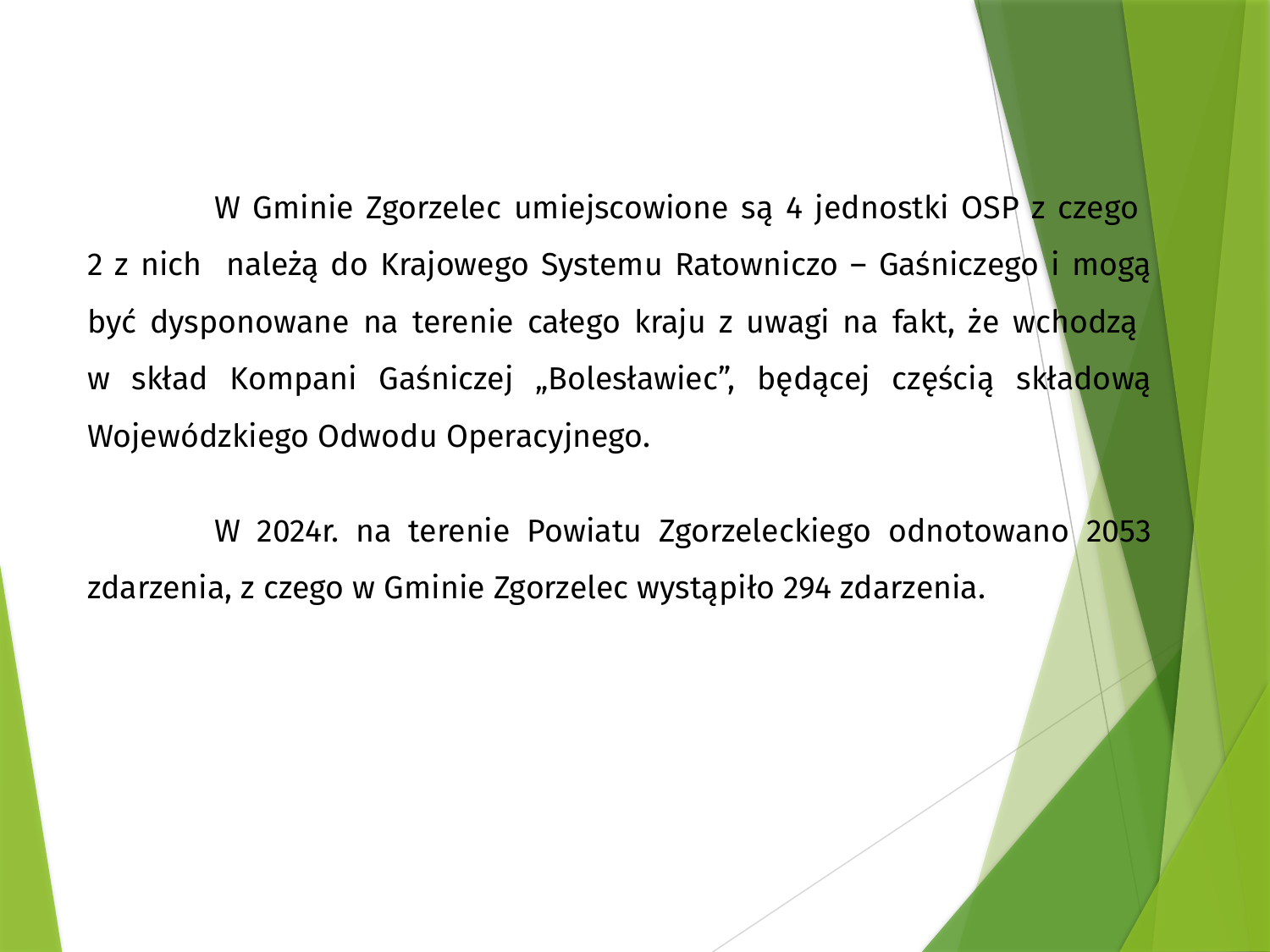

W Gminie Zgorzelec umiejscowione są 4 jednostki OSP z czego
2 z nich  należą do Krajowego Systemu Ratowniczo – Gaśniczego i mogą być dysponowane na terenie całego kraju z uwagi na fakt, że wchodzą
w skład Kompani Gaśniczej „Bolesławiec”, będącej częścią składową Wojewódzkiego Odwodu Operacyjnego.

	W 2024r. na terenie Powiatu Zgorzeleckiego odnotowano 2053 zdarzenia, z czego w Gminie Zgorzelec wystąpiło 294 zdarzenia.